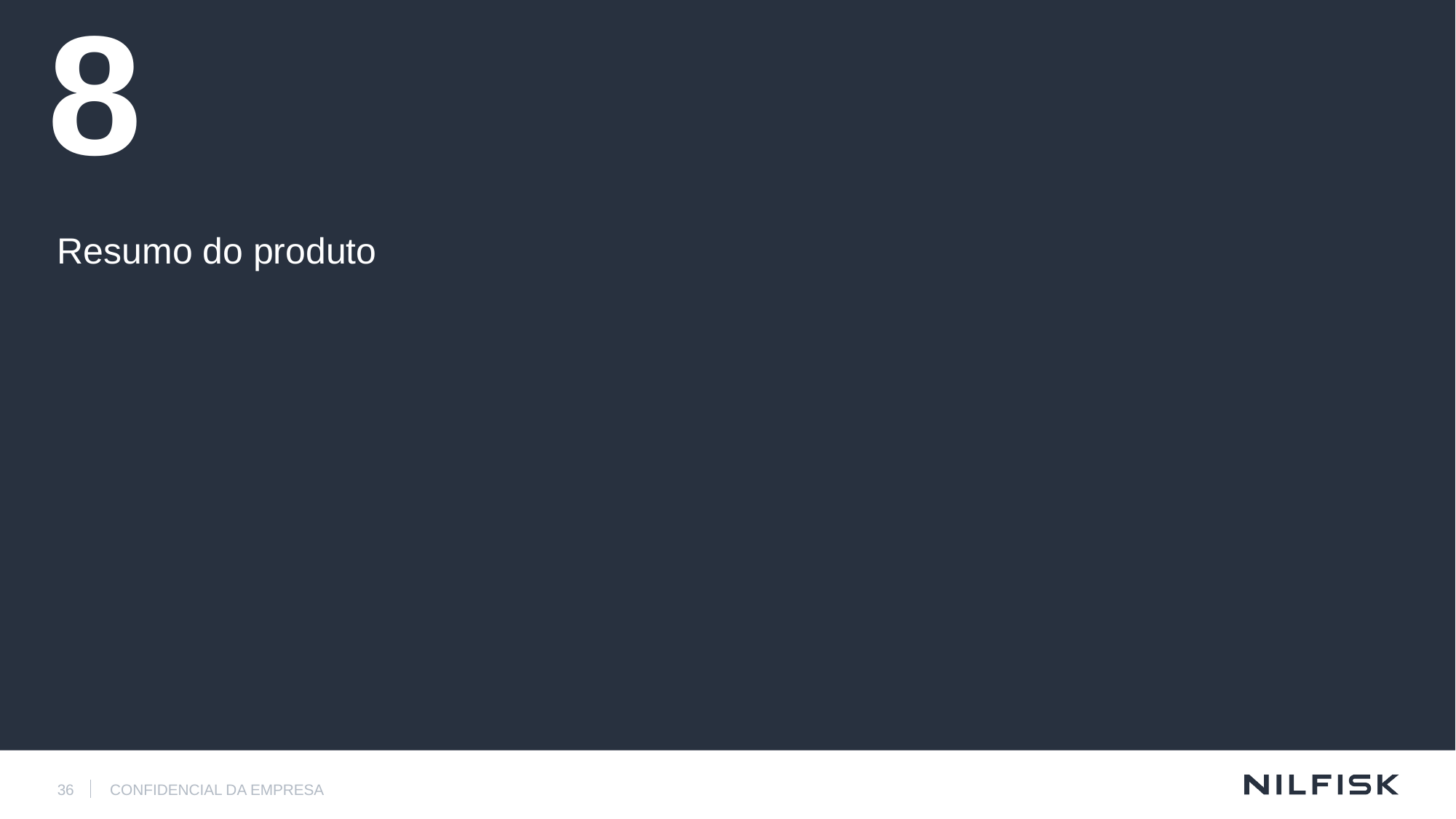

# 8
Resumo do produto
36
CONFIDENCIAL DA EMPRESA